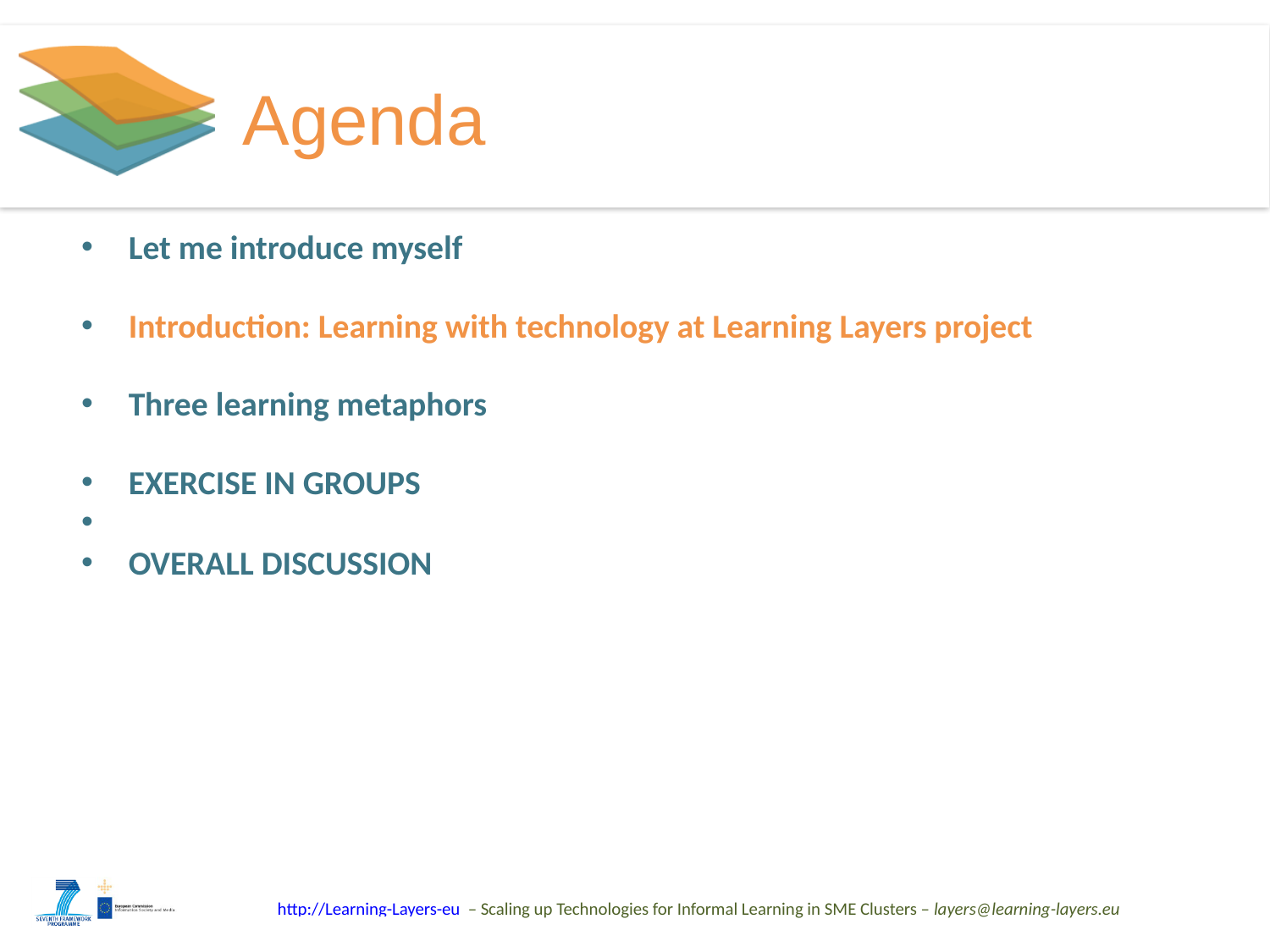

Agenda
Let me introduce myself

Introduction: Learning with technology at Learning Layers project

Three learning metaphors

EXERCISE IN GROUPS

OVERALL DISCUSSION